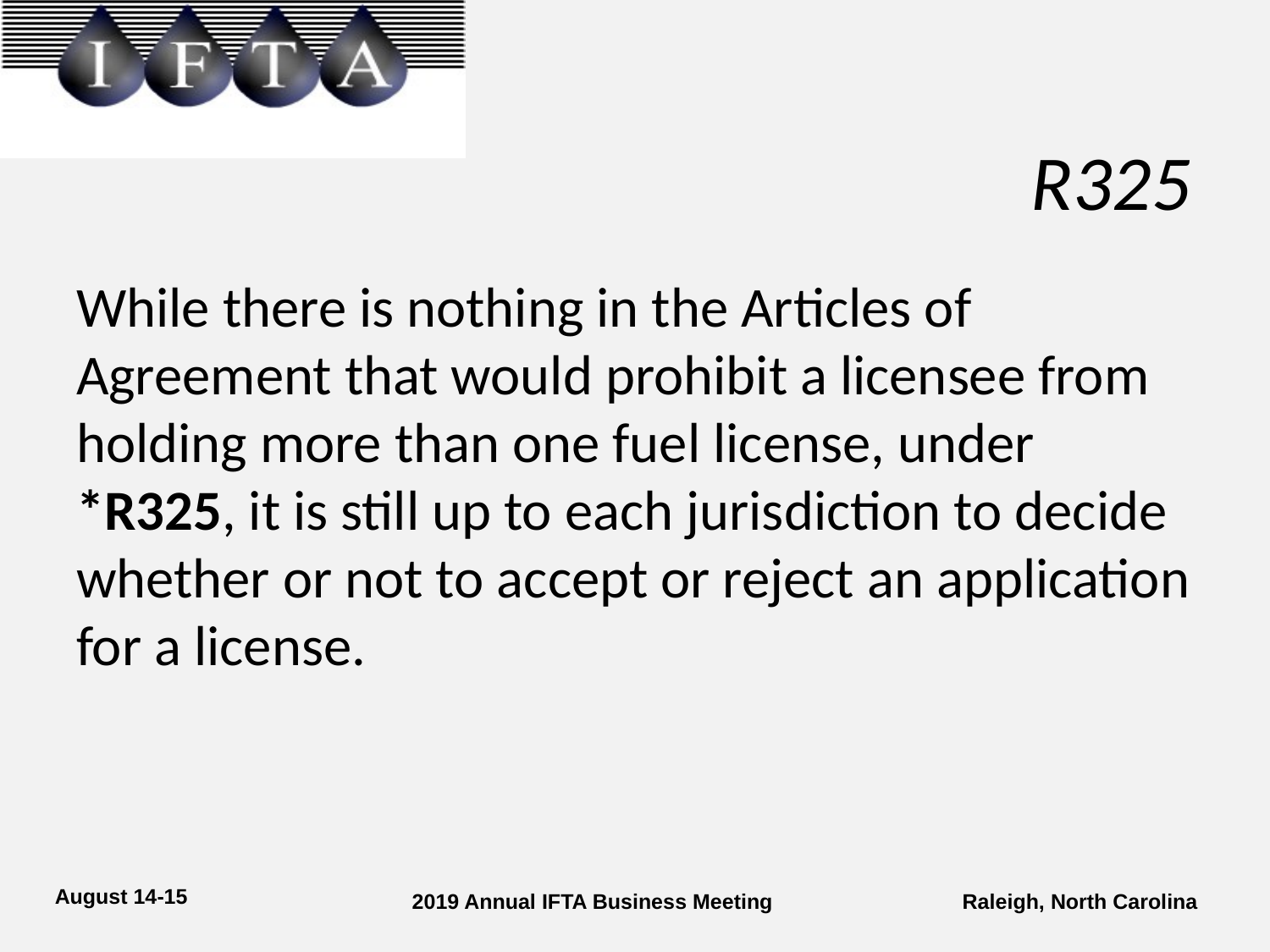

# R325
While there is nothing in the Articles of Agreement that would prohibit a licensee from holding more than one fuel license, under *R325, it is still up to each jurisdiction to decide whether or not to accept or reject an application for a license.